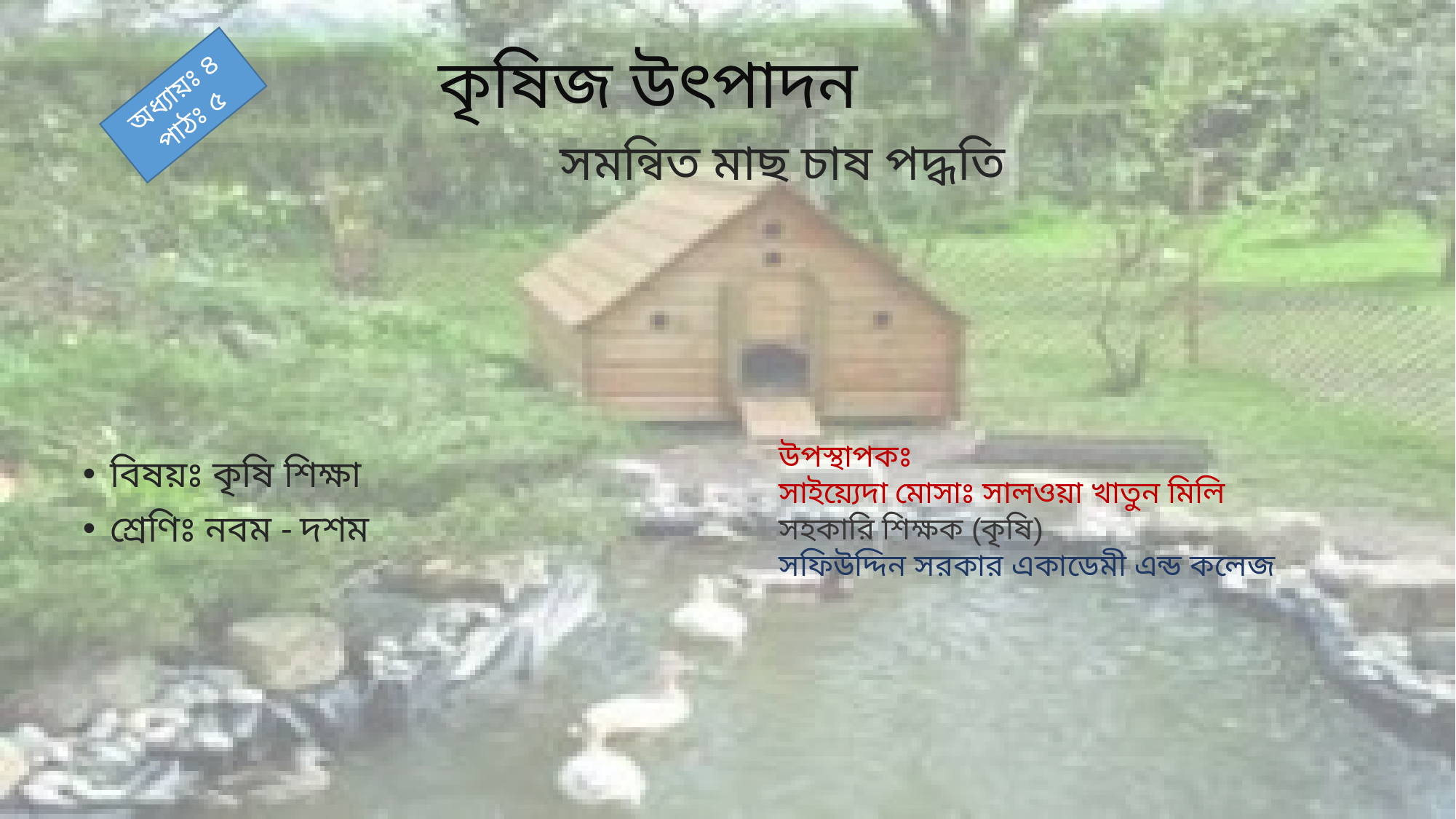

# কৃষিজ উৎপাদন সমন্বিত মাছ চাষ পদ্ধতি
অধ্যায়ঃ ৪
পাঠঃ ৫
উপস্থাপকঃ
সাইয়্যেদা মোসাঃ সালওয়া খাতুন মিলি
সহকারি শিক্ষক (কৃষি)
সফিউদ্দিন সরকার একাডেমী এন্ড কলেজ
বিষয়ঃ কৃষি শিক্ষা
শ্রেণিঃ নবম - দশম